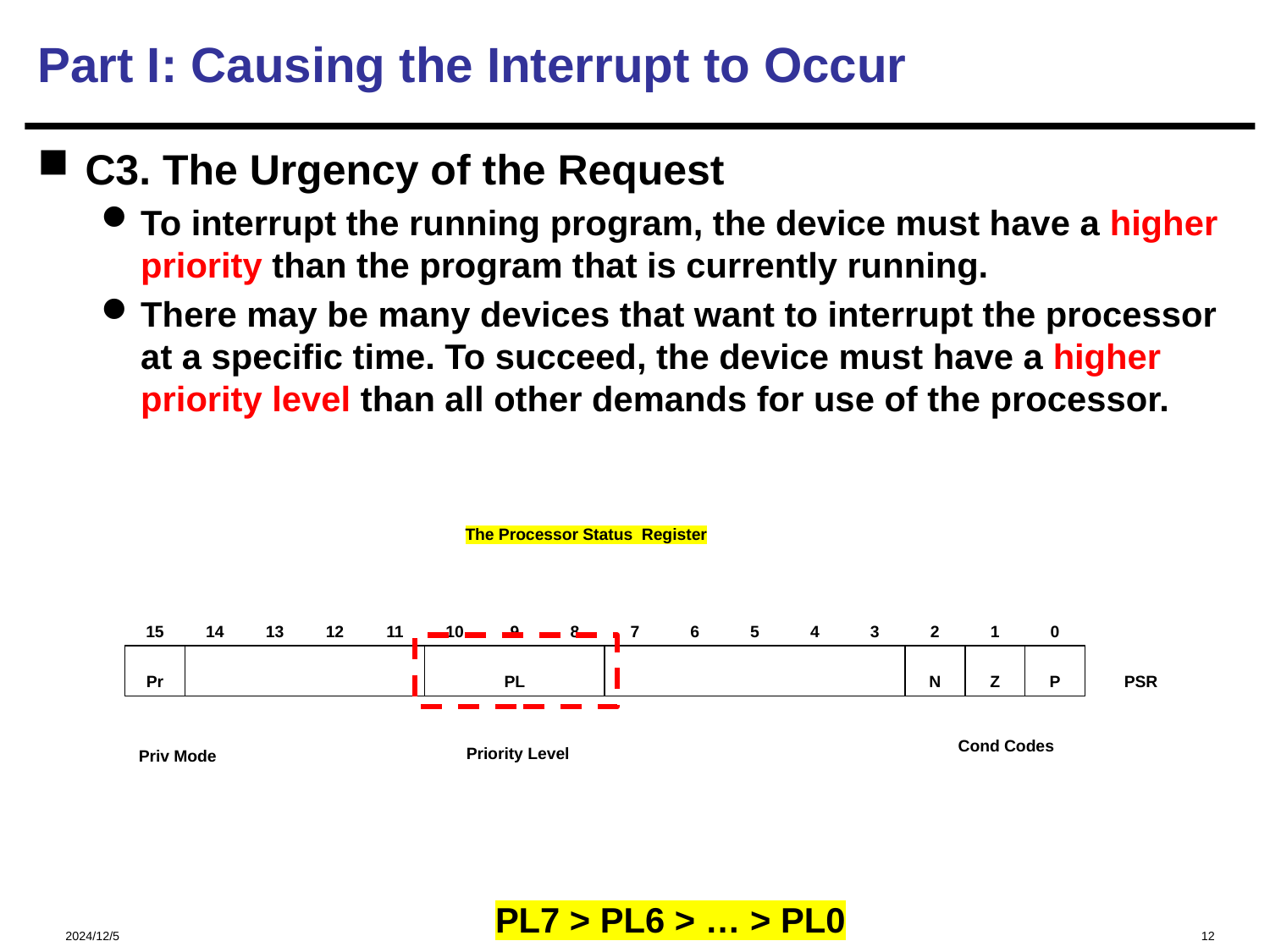

# Part I: Causing the Interrupt to Occur
C3. The Urgency of the Request
To interrupt the running program, the device must have a higher priority than the program that is currently running.
There may be many devices that want to interrupt the processor at a specific time. To succeed, the device must have a higher priority level than all other demands for use of the processor.

PL7 > PL6 > … > PL0

The Processor Status  Register
15
14
13
12
11
10
9
8
7
6
5
4
3
2
1
0

Pr

PL

N
Z
P
PSR
Cond Codes
Priority Level
Priv Mode
2024/12/5
12